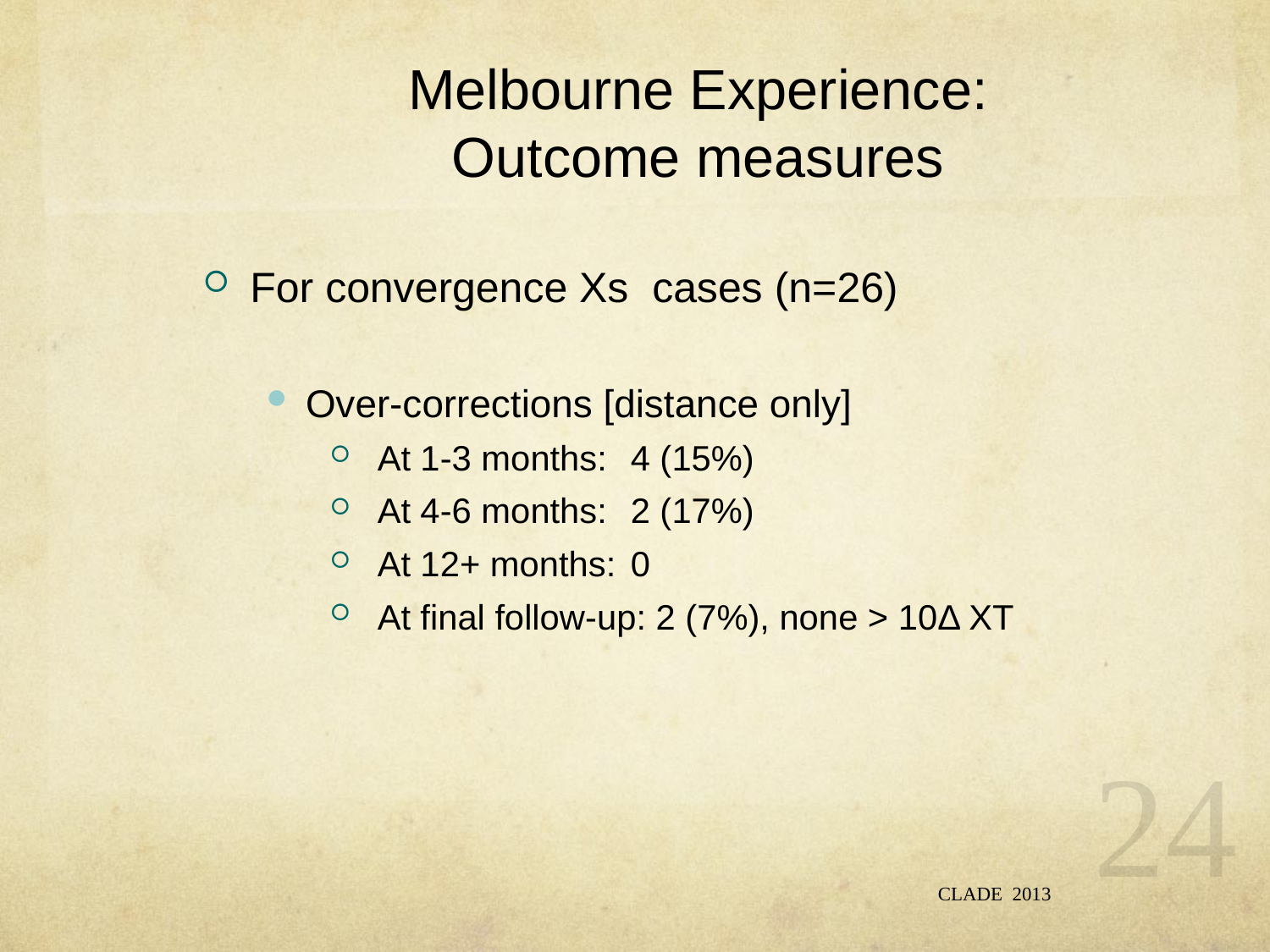

# Melbourne Experience: Outcome measures
For convergence Xs  cases (n=26)

Over-corrections [distance only]
At 1-3 months:	4 (15%)
At 4-6 months:	2 (17%)
At 12+ months:	0
At final follow-up: 2 (7%), none > 10Δ XT
24
CLADE  2013